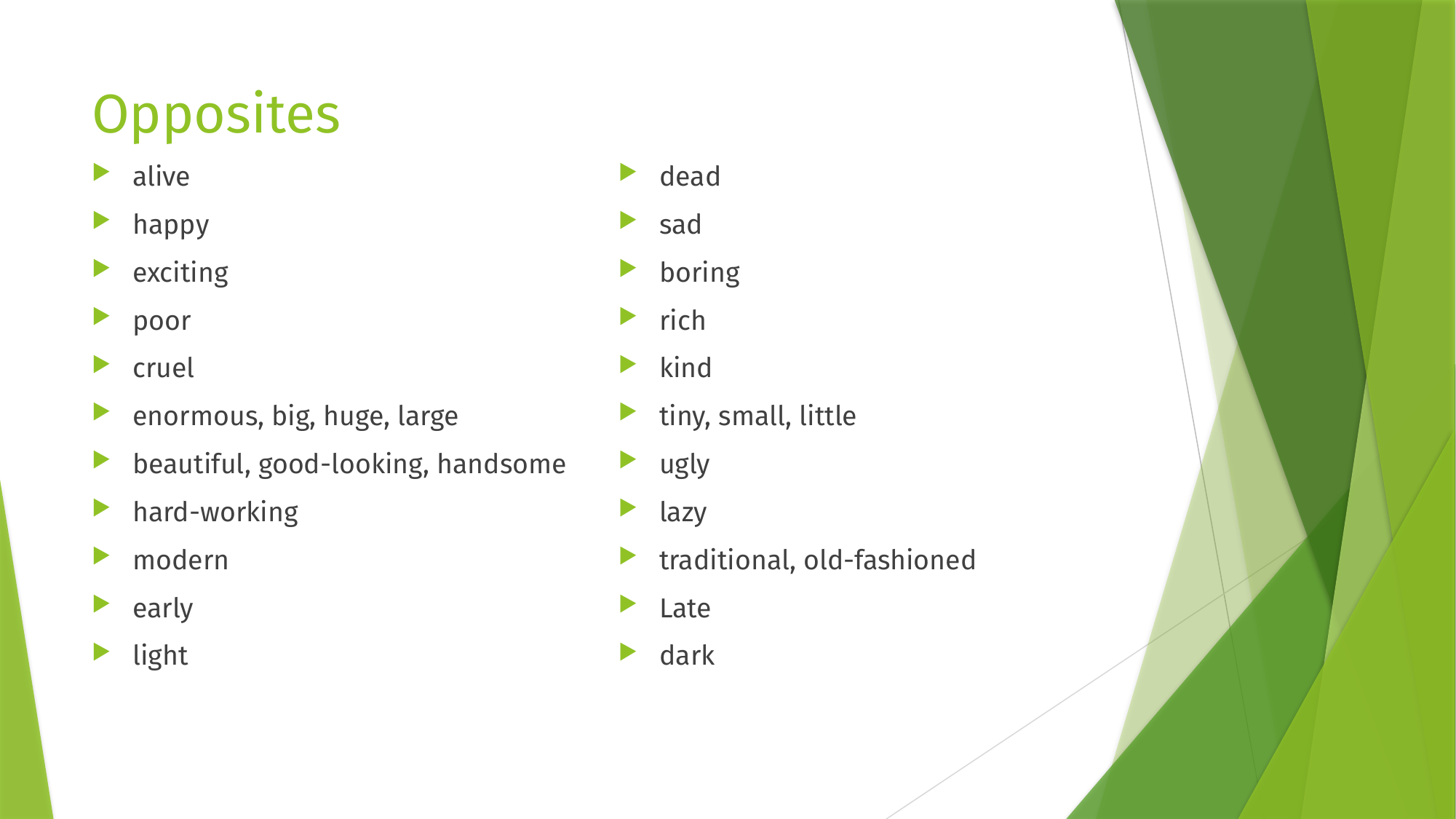

# Opposites
alive
happy
exciting
poor
cruel
enormous, big, huge, large
beautiful, good-looking, handsome
hard-working
modern
early
light
dead
sad
boring
rich
kind
tiny, small, little
ugly
lazy
traditional, old-fashioned
Late
dark